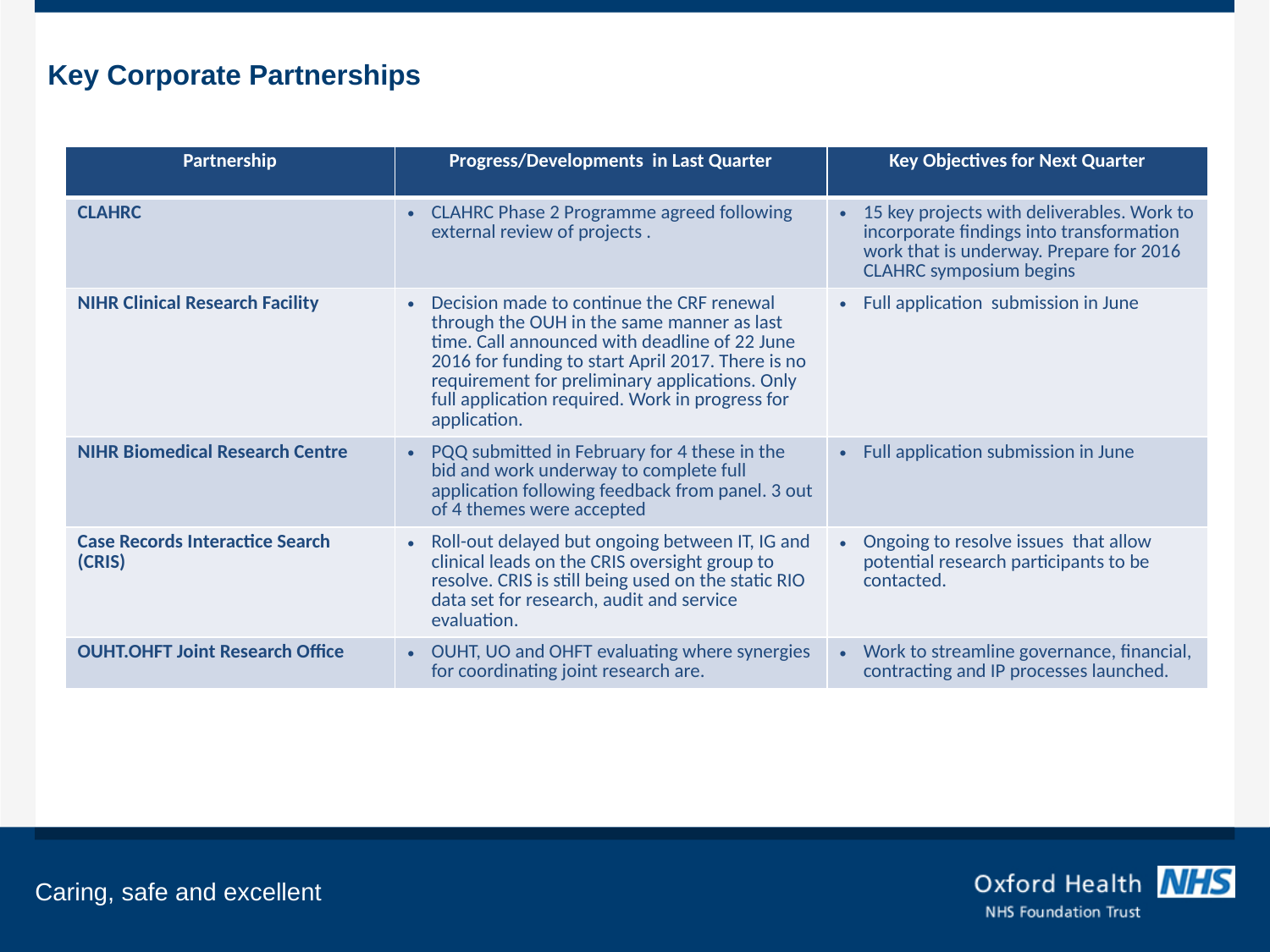

# Key Corporate Partnerships
| Partnership | Progress/Developments in Last Quarter | Key Objectives for Next Quarter |
| --- | --- | --- |
| CLAHRC | CLAHRC Phase 2 Programme agreed following external review of projects . | 15 key projects with deliverables. Work to incorporate findings into transformation work that is underway. Prepare for 2016 CLAHRC symposium begins |
| NIHR Clinical Research Facility | Decision made to continue the CRF renewal through the OUH in the same manner as last time. Call announced with deadline of 22 June 2016 for funding to start April 2017. There is no requirement for preliminary applications. Only full application required. Work in progress for application. | Full application submission in June |
| NIHR Biomedical Research Centre | PQQ submitted in February for 4 these in the bid and work underway to complete full application following feedback from panel. 3 out of 4 themes were accepted | Full application submission in June |
| Case Records Interactice Search (CRIS) | Roll-out delayed but ongoing between IT, IG and clinical leads on the CRIS oversight group to resolve. CRIS is still being used on the static RIO data set for research, audit and service evaluation. | Ongoing to resolve issues that allow potential research participants to be contacted. |
| OUHT.OHFT Joint Research Office | OUHT, UO and OHFT evaluating where synergies for coordinating joint research are. | Work to streamline governance, financial, contracting and IP processes launched. |